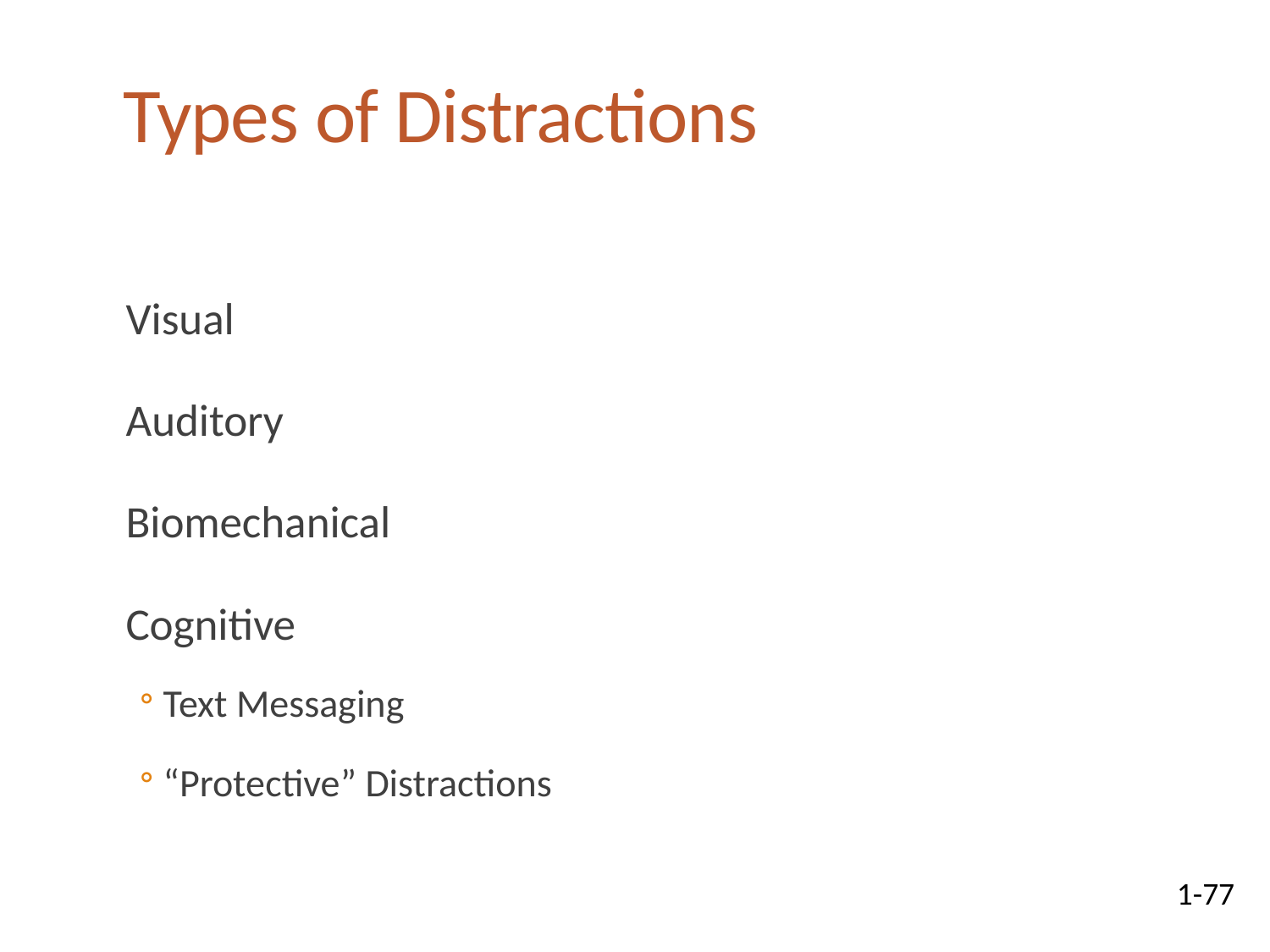

# Types of Distractions
Visual
Auditory
Biomechanical
Cognitive
Text Messaging
“Protective” Distractions

1-77
07-01-2025
80